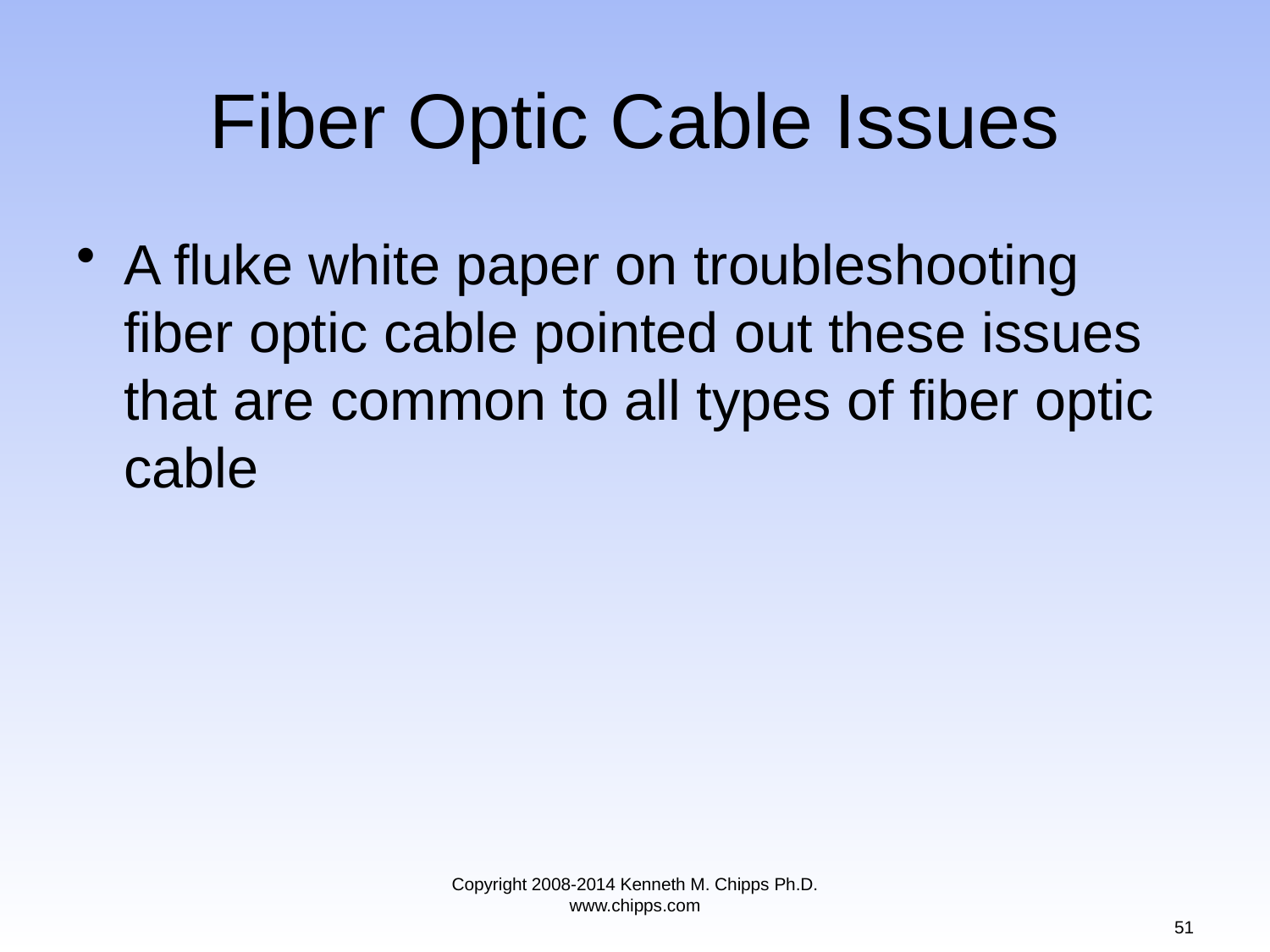

# Fiber Optic Cable Issues
A fluke white paper on troubleshooting fiber optic cable pointed out these issues that are common to all types of fiber optic cable
Copyright 2008-2014 Kenneth M. Chipps Ph.D. www.chipps.com

51